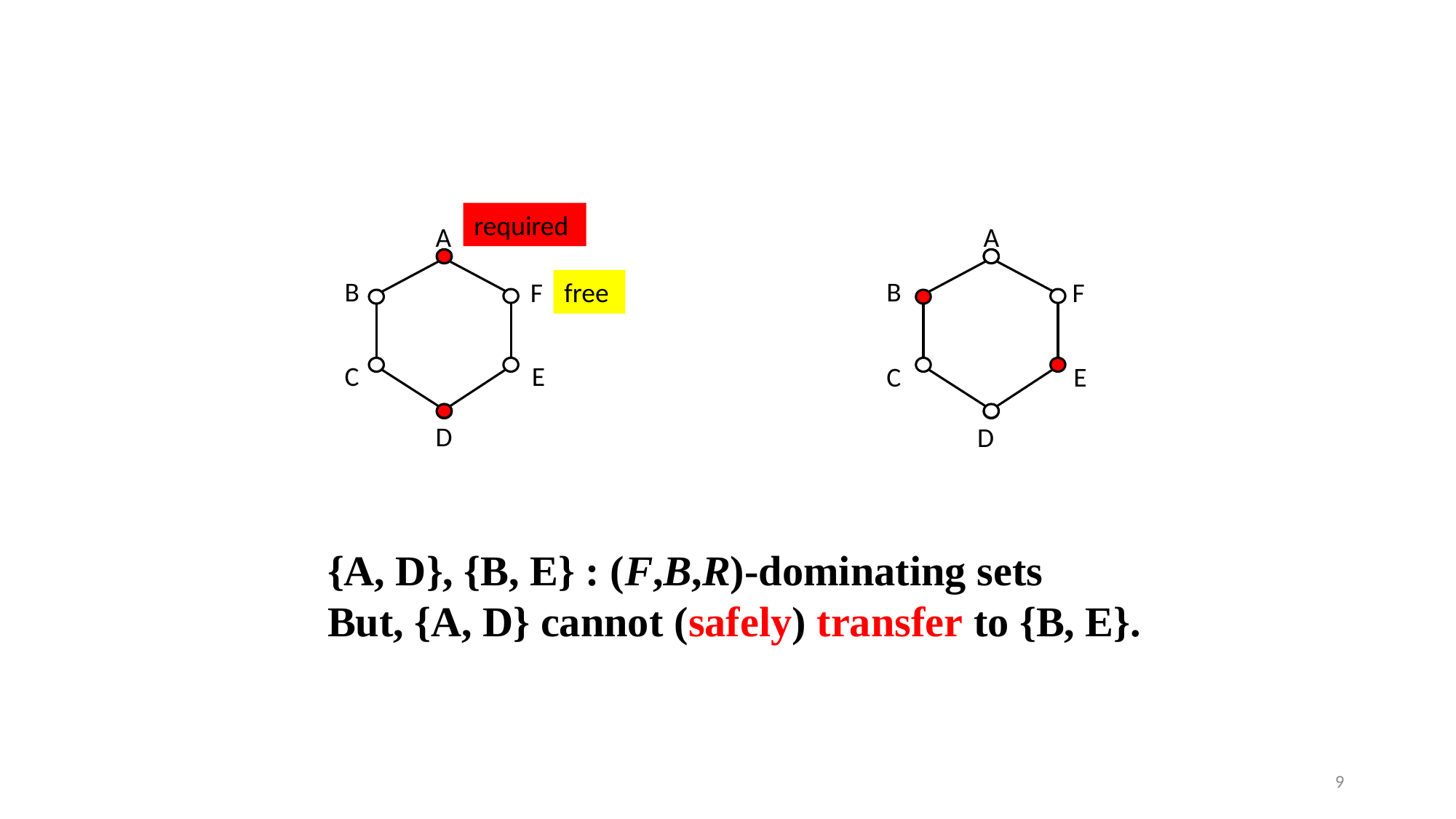

required
A
A

B
B
F
free
F

C
E
C
E

D
D
{A, D}, {B, E} : (F,B,R)-dominating sets
But, {A, D} cannot (safely) transfer to {B, E}.
9